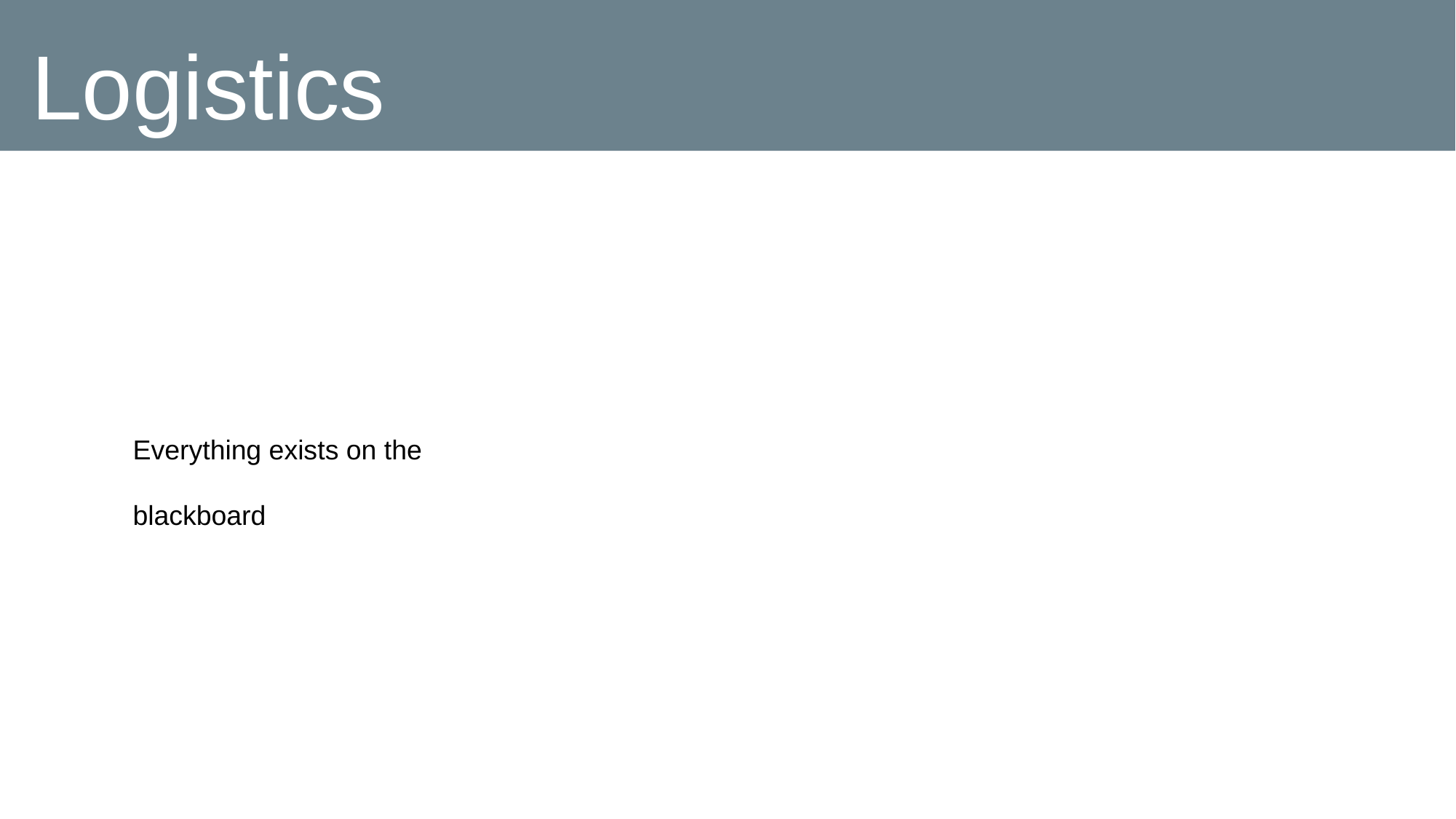

# Logistics

Everything exists on the blackboard